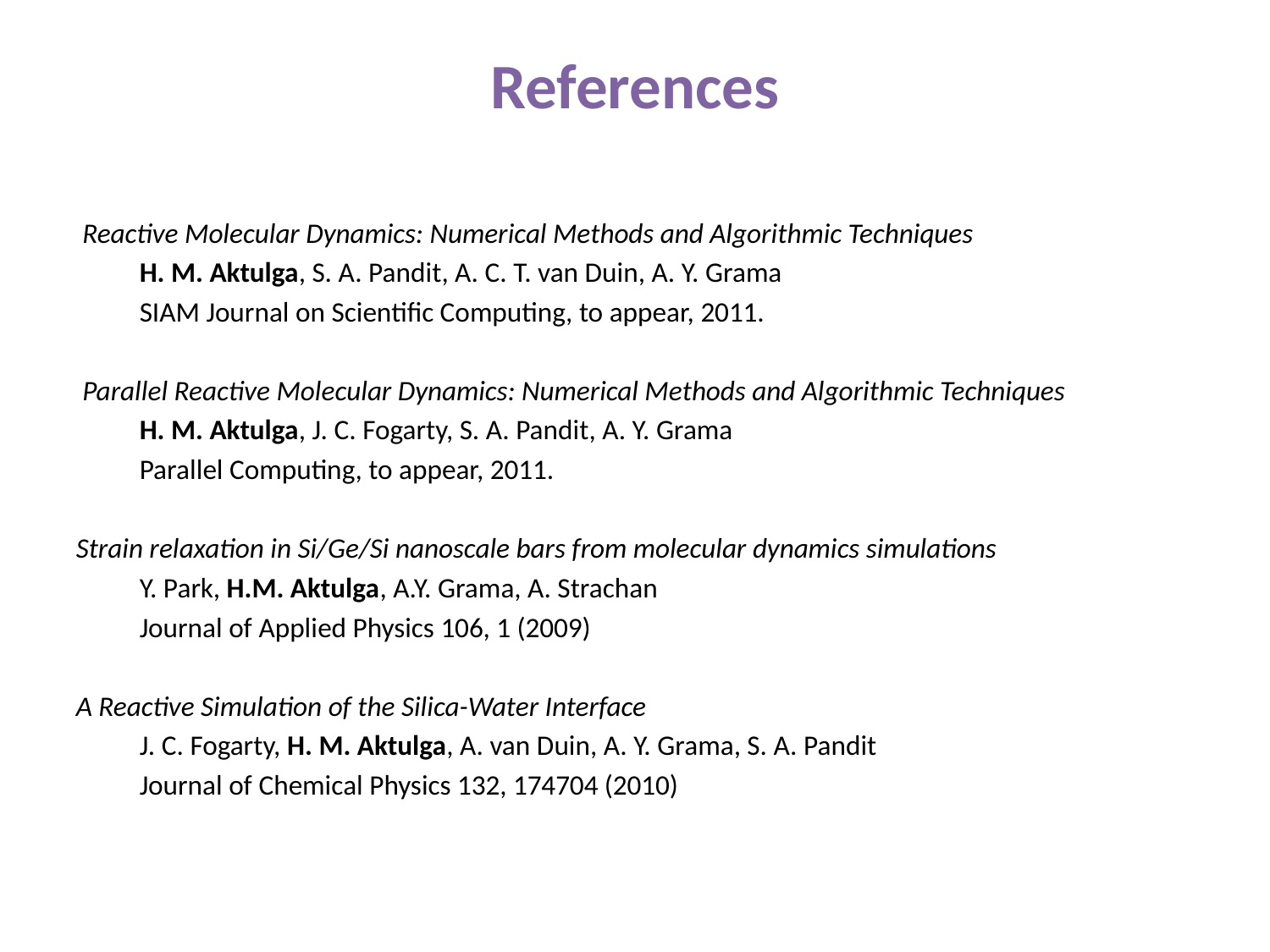

References
 Reactive Molecular Dynamics: Numerical Methods and Algorithmic Techniques
H. M. Aktulga, S. A. Pandit, A. C. T. van Duin, A. Y. Grama
SIAM Journal on Scientific Computing, to appear, 2011.

 Parallel Reactive Molecular Dynamics: Numerical Methods and Algorithmic Techniques
H. M. Aktulga, J. C. Fogarty, S. A. Pandit, A. Y. Grama
Parallel Computing, to appear, 2011.

Strain relaxation in Si/Ge/Si nanoscale bars from molecular dynamics simulations
Y. Park, H.M. Aktulga, A.Y. Grama, A. Strachan
Journal of Applied Physics 106, 1 (2009)

A Reactive Simulation of the Silica-Water Interface
J. C. Fogarty, H. M. Aktulga, A. van Duin, A. Y. Grama, S. A. Pandit
Journal of Chemical Physics 132, 174704 (2010)